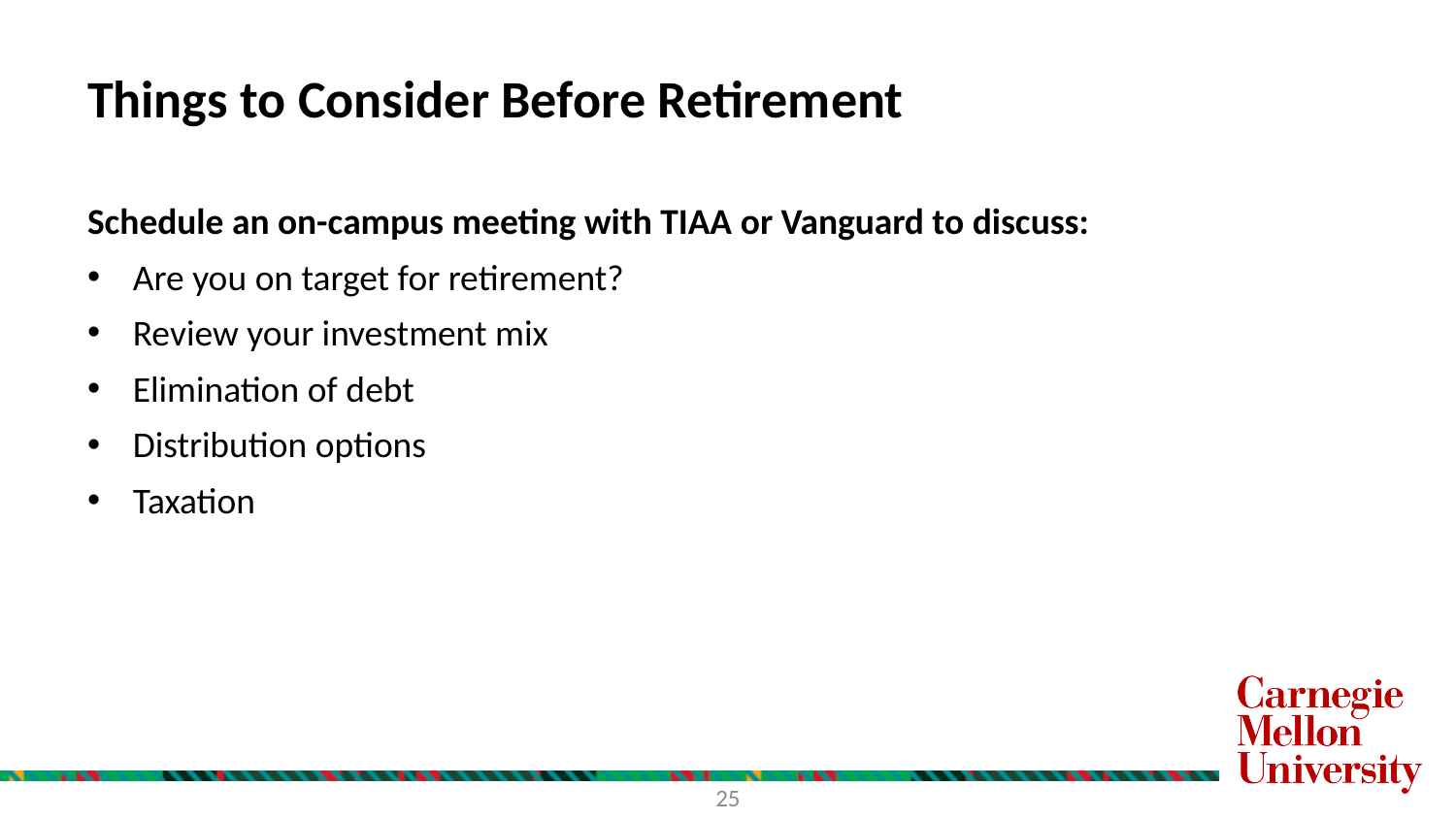

# Things to Consider Before Retirement
Schedule an on-campus meeting with TIAA or Vanguard to discuss:
Are you on target for retirement?
Review your investment mix
Elimination of debt
Distribution options
Taxation

25